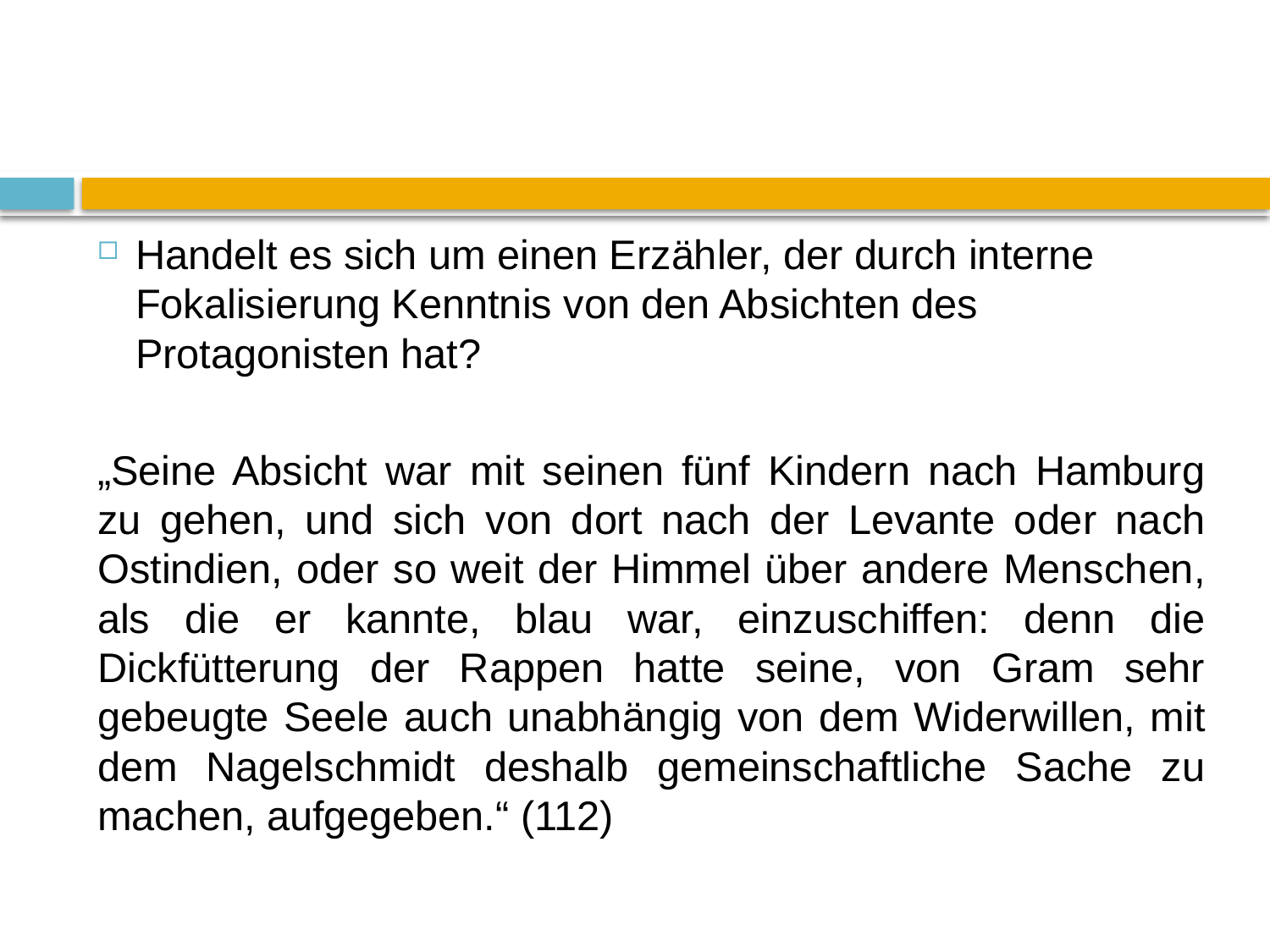

#
Handelt es sich um einen Erzähler, der durch interne Fokalisierung Kenntnis von den Absichten des Protagonisten hat?

„Seine Absicht war mit seinen fünf Kindern nach Hamburg zu gehen, und sich von dort nach der Levante oder nach Ostindien, oder so weit der Himmel über andere Menschen, als die er kannte, blau war, einzuschiffen: denn die Dickfütterung der Rappen hatte seine, von Gram sehr gebeugte Seele auch unabhängig von dem Widerwillen, mit dem Nagelschmidt deshalb gemeinschaftliche Sache zu machen, aufgegeben.“ (112)